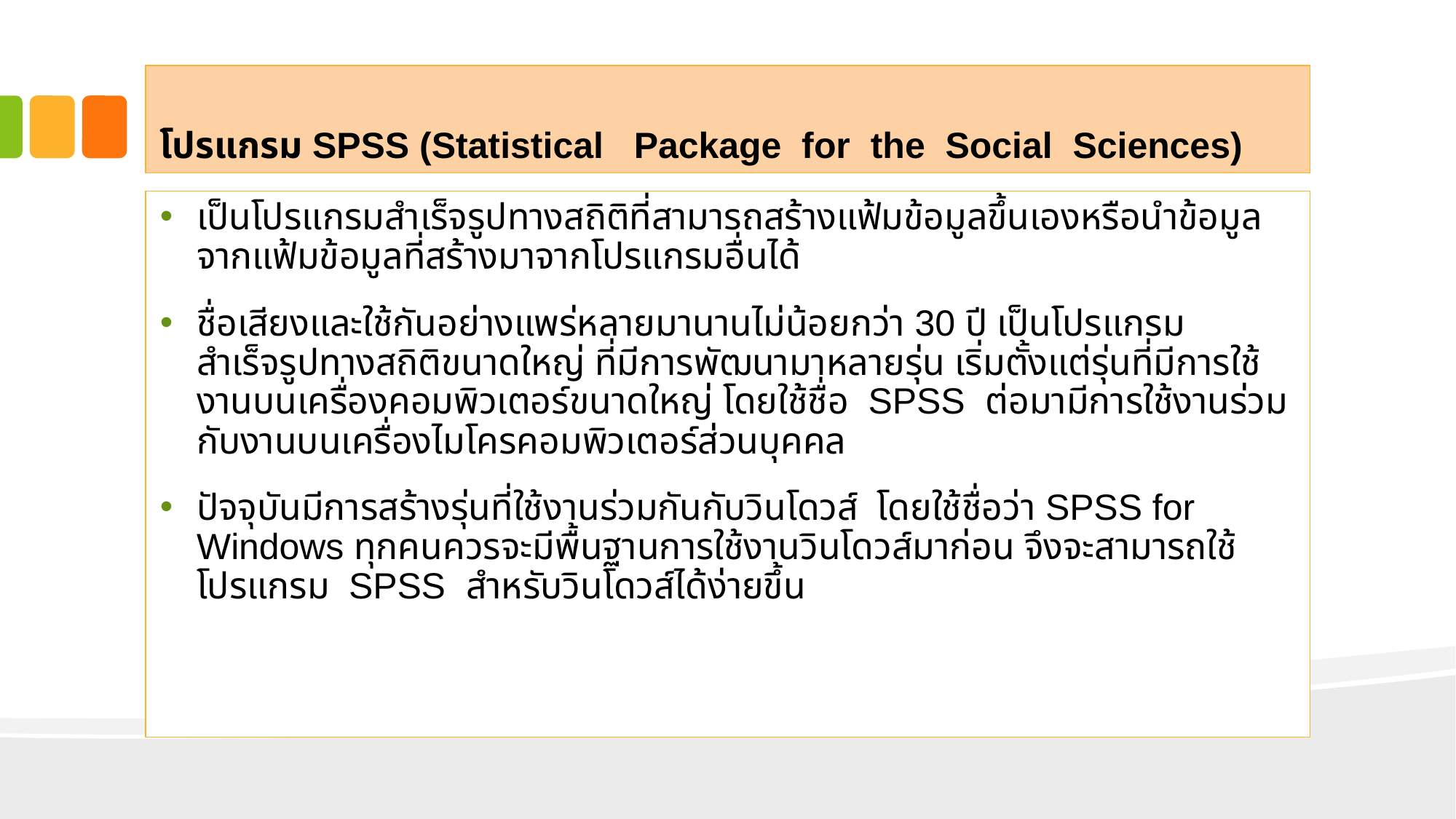

# โปรแกรม SPSS (Statistical   Package  for  the  Social  Sciences)
เป็นโปรแกรมสำเร็จรูปทางสถิติที่สามารถสร้างแฟ้มข้อมูลขึ้นเองหรือนำข้อมูลจากแฟ้มข้อมูลที่สร้างมาจากโปรแกรมอื่นได้
ชื่อเสียงและใช้กันอย่างแพร่หลายมานานไม่น้อยกว่า 30 ปี เป็นโปรแกรมสำเร็จรูปทางสถิติขนาดใหญ่ ที่มีการพัฒนามาหลายรุ่น เริ่มตั้งแต่รุ่นที่มีการใช้งานบนเครื่องคอมพิวเตอร์ขนาดใหญ่ โดยใช้ชื่อ  SPSS  ต่อมามีการใช้งานร่วมกับงานบนเครื่องไมโครคอมพิวเตอร์ส่วนบุคคล
ปัจจุบันมีการสร้างรุ่นที่ใช้งานร่วมกันกับวินโดวส์  โดยใช้ชื่อว่า SPSS for Windows ทุกคนควรจะมีพื้นฐานการใช้งานวินโดวส์มาก่อน จึงจะสามารถใช้โปรแกรม  SPSS  สำหรับวินโดวส์ได้ง่ายขึ้น